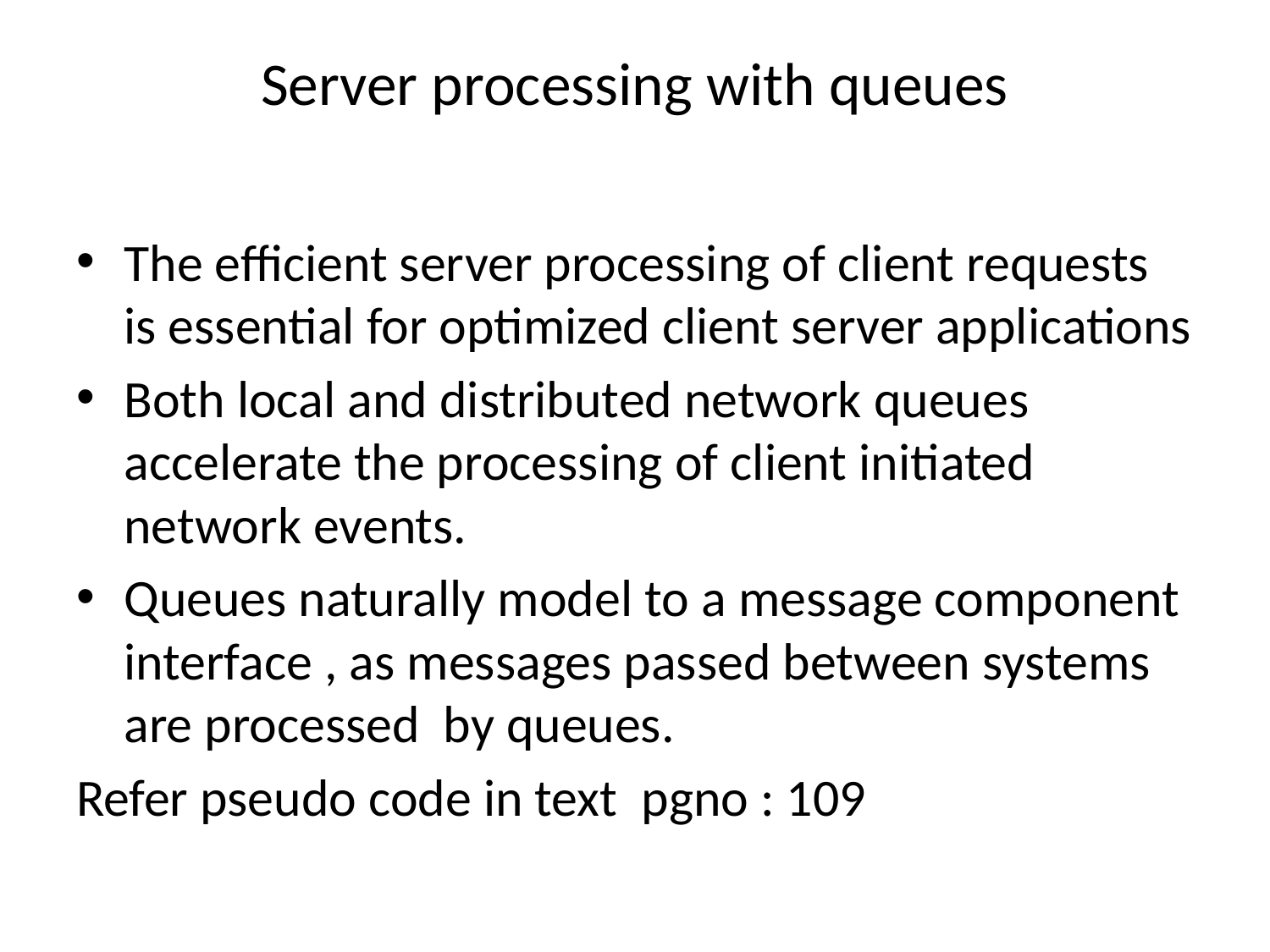

# Server processing with queues
The efficient server processing of client requests is essential for optimized client server applications
Both local and distributed network queues accelerate the processing of client initiated network events.
Queues naturally model to a message component  interface , as messages passed between systems are processed  by queues.
Refer pseudo code in text  pgno : 109